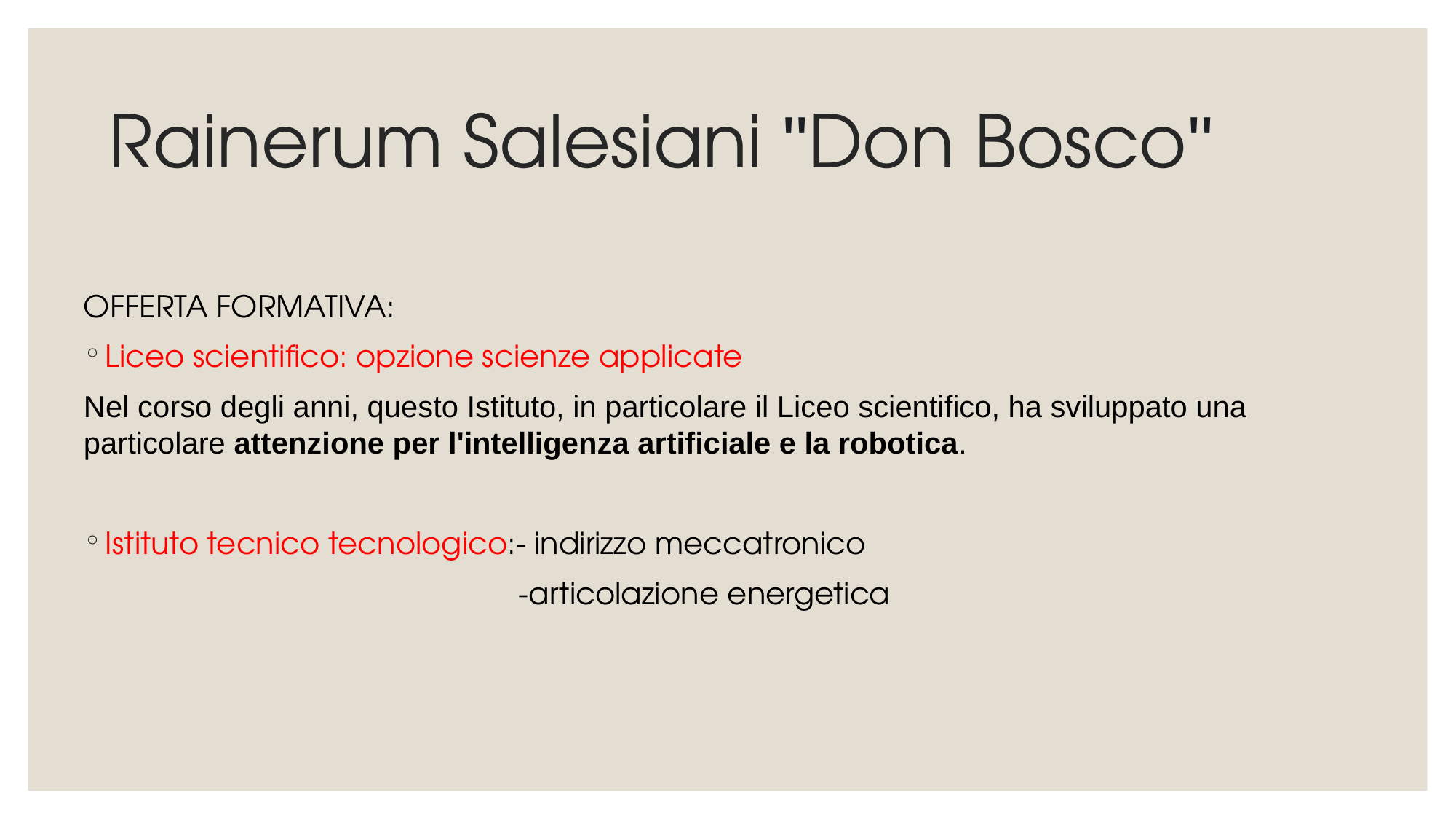

# Rainerum Salesiani "Don Bosco"
OFFERTA FORMATIVA:
Liceo scientifico: opzione scienze applicate
Nel corso degli anni, questo Istituto, in particolare il Liceo scientifico, ha sviluppato una particolare attenzione per l'intelligenza artificiale e la robotica.

Istituto tecnico tecnologico:- indirizzo meccatronico
                                                    -articolazione energetica